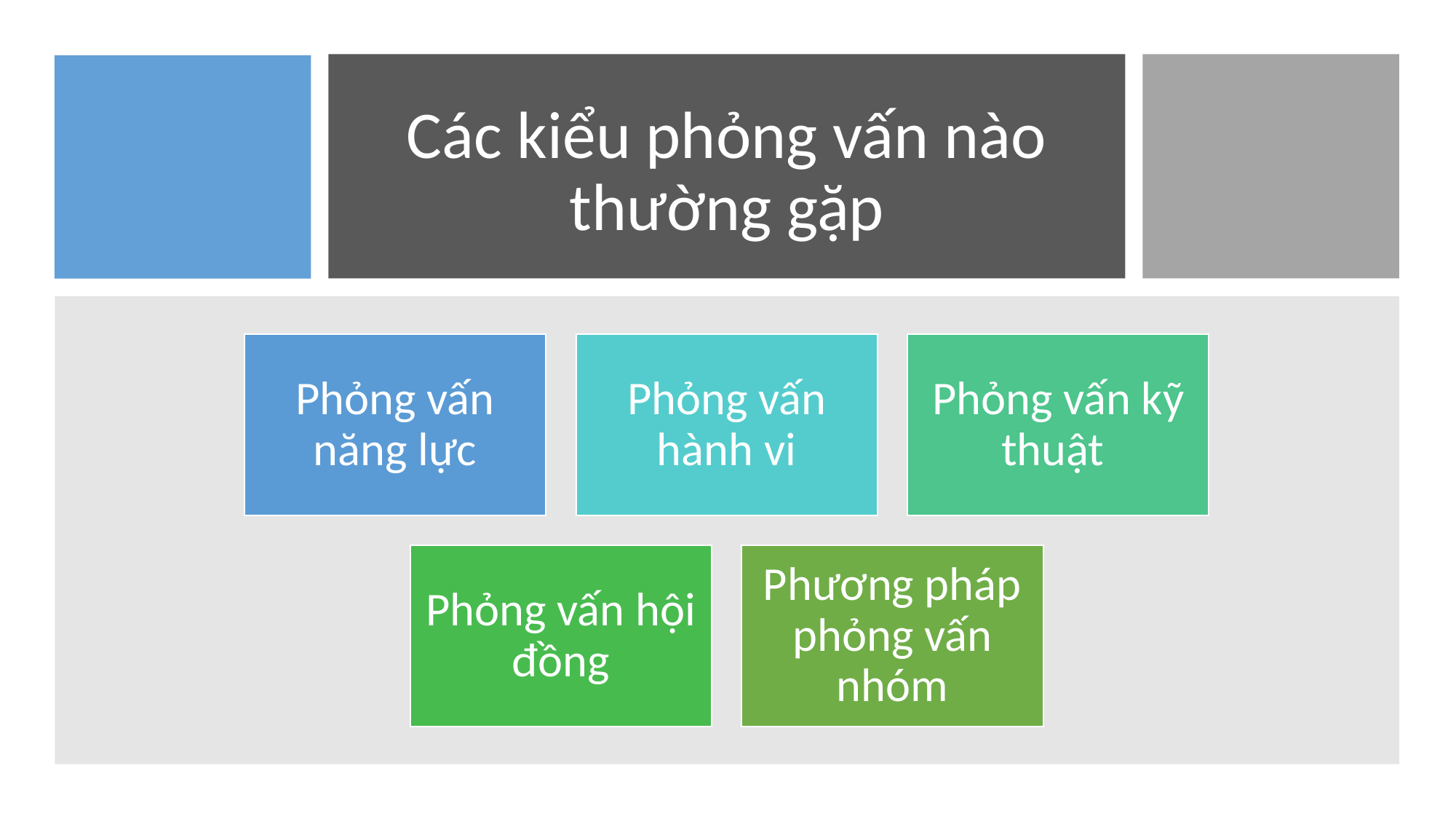

# Các kiểu phỏng vấn nào thường gặp

Phỏng vấn năng lực
Phỏng vấn hành vi
Phỏng vấn kỹ thuật
Phỏng vấn hội đồng
Phương pháp phỏng vấn nhóm